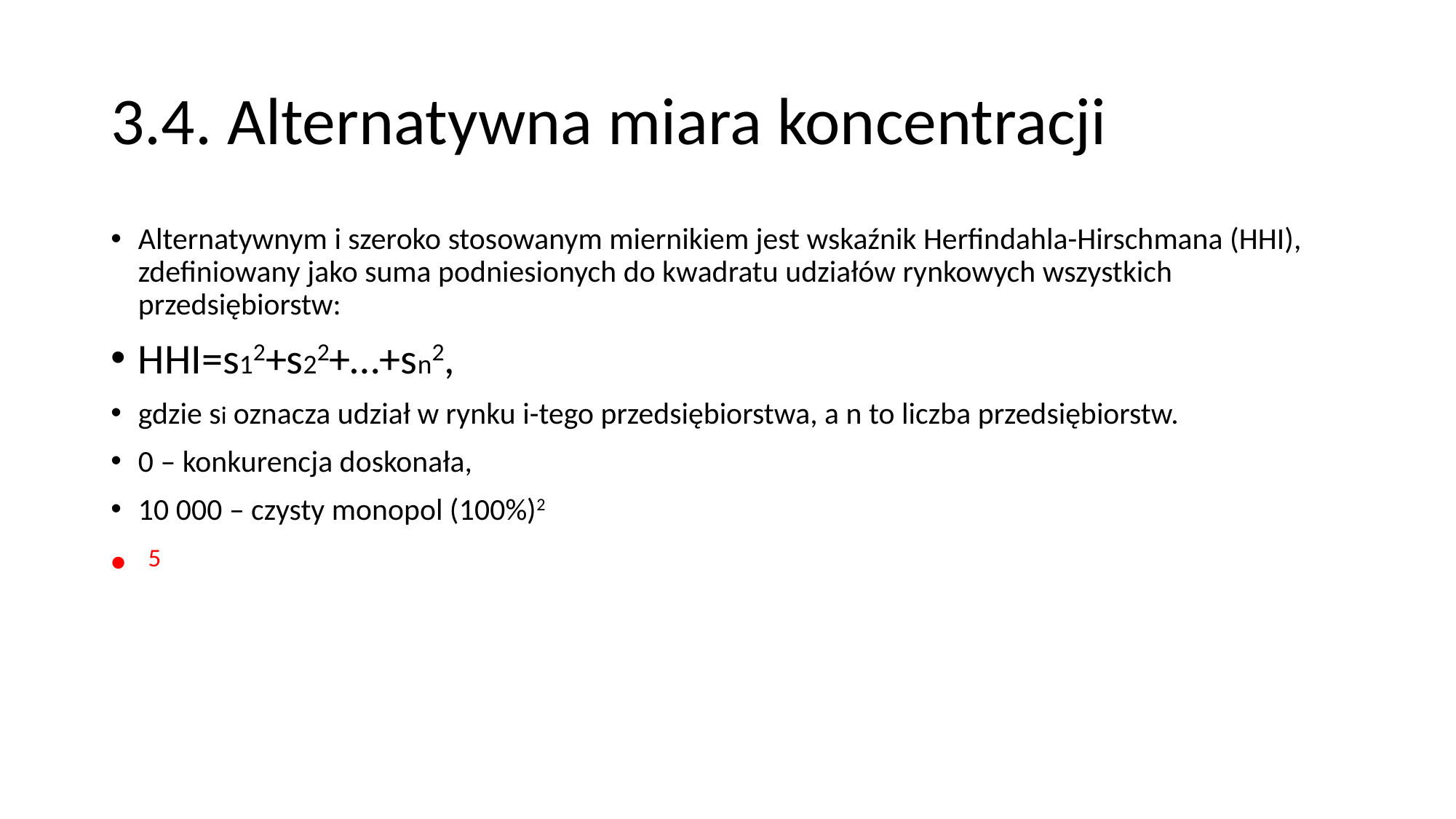

# 3.4. Alternatywna miara koncentracji
Alternatywnym i szeroko stosowanym miernikiem jest wskaźnik Herfindahla-Hirschmana (HHI), zdefiniowany jako suma podniesionych do kwadratu udziałów rynkowych wszystkich przedsiębiorstw:
HHI=s12+s22+…+sn2,
gdzie si oznacza udział w rynku i-tego przedsiębiorstwa, a n to liczba przedsiębiorstw.
0 – konkurencja doskonała,
10 000 – czysty monopol (100%)2
 5